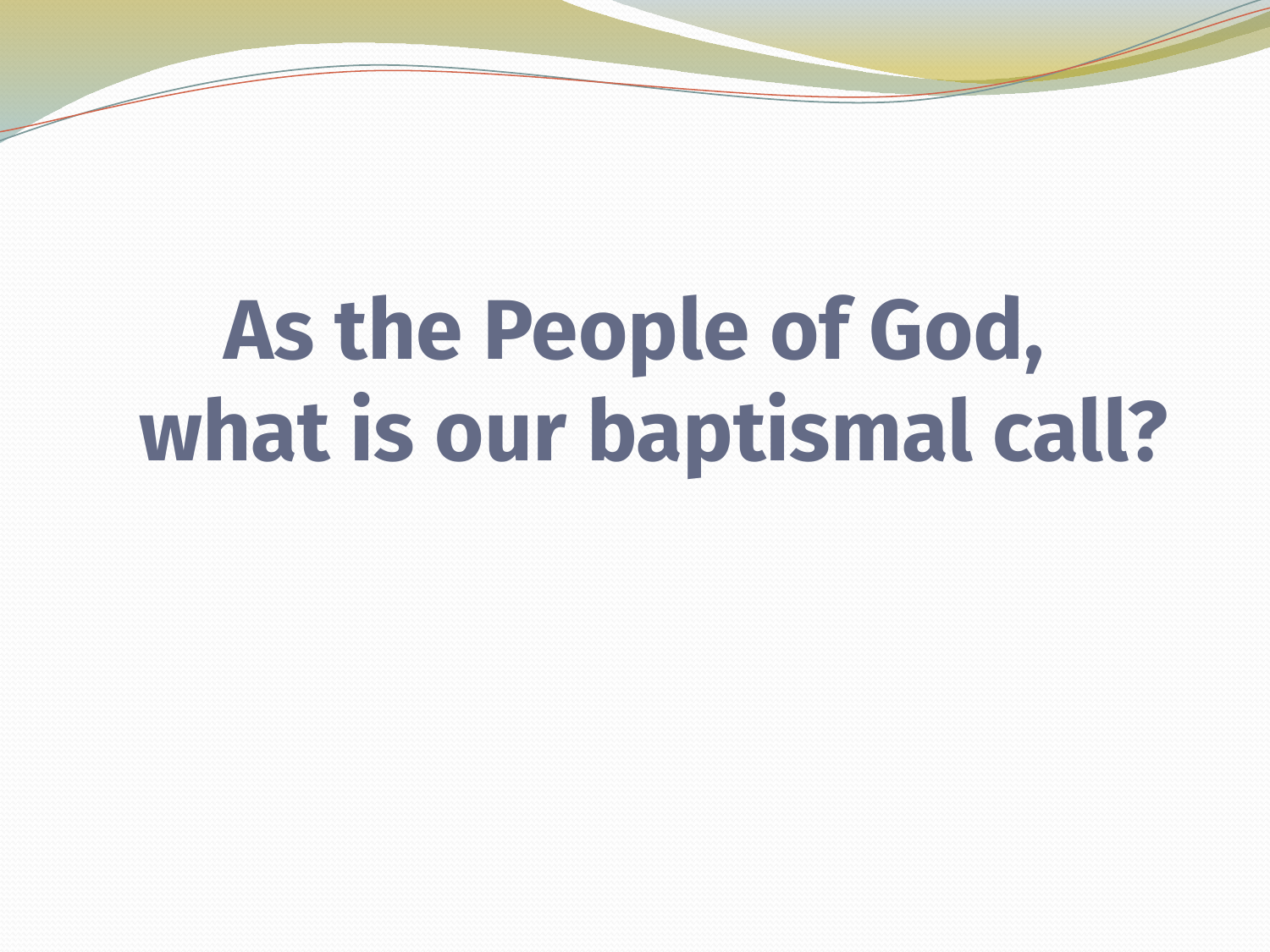

#
As the People of God,
what is our baptismal call?